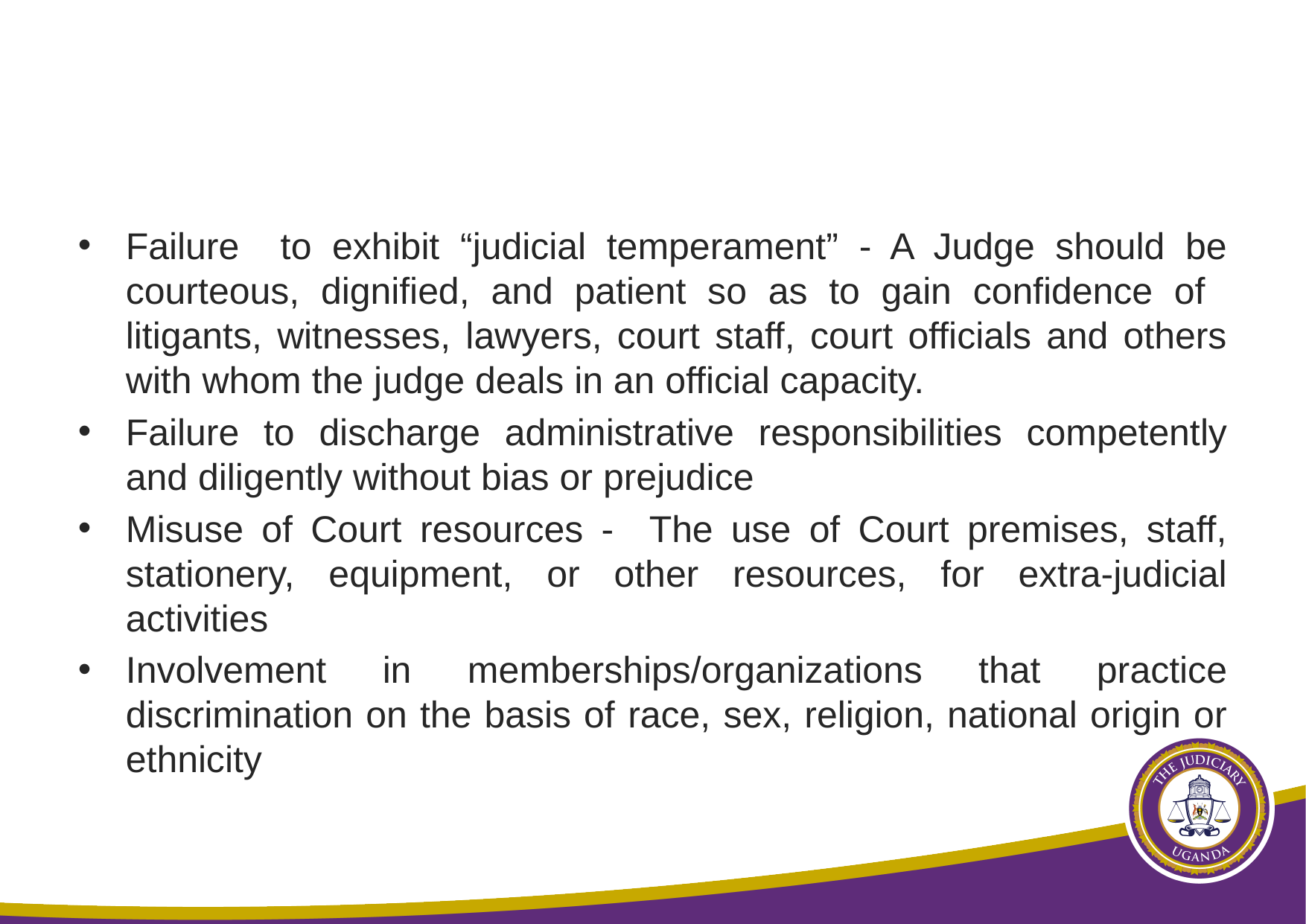

#
Failure  to exhibit “judicial temperament” - A Judge should be courteous, dignified, and patient so as to gain confidence of  litigants, witnesses, lawyers, court staff, court officials and others with whom the judge deals in an official capacity.
Failure to discharge administrative responsibilities competently and diligently without bias or prejudice
Misuse of Court resources -  The use of Court premises, staff, stationery, equipment, or other resources, for extra-judicial activities
Involvement in memberships/organizations that practice discrimination on the basis of race, sex, religion, national origin or ethnicity

14